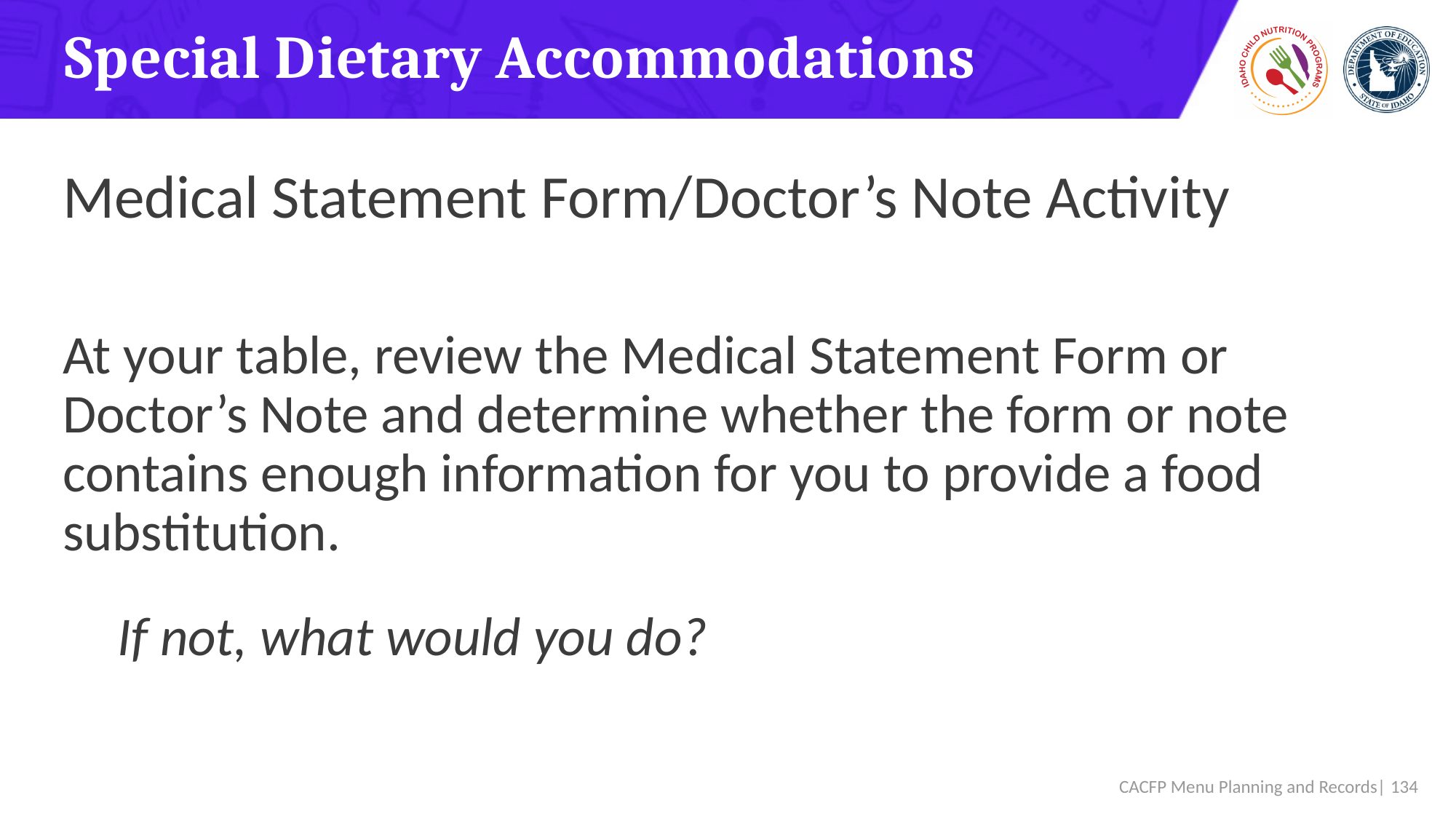

# Special Dietary Accommodations
Medical Statement Form/Doctor’s Note Activity

At your table, review the Medical Statement Form or Doctor’s Note and determine whether the form or note contains enough information for you to provide a food substitution.

If not, what would you do?
 CACFP Menu Planning and Records| 134